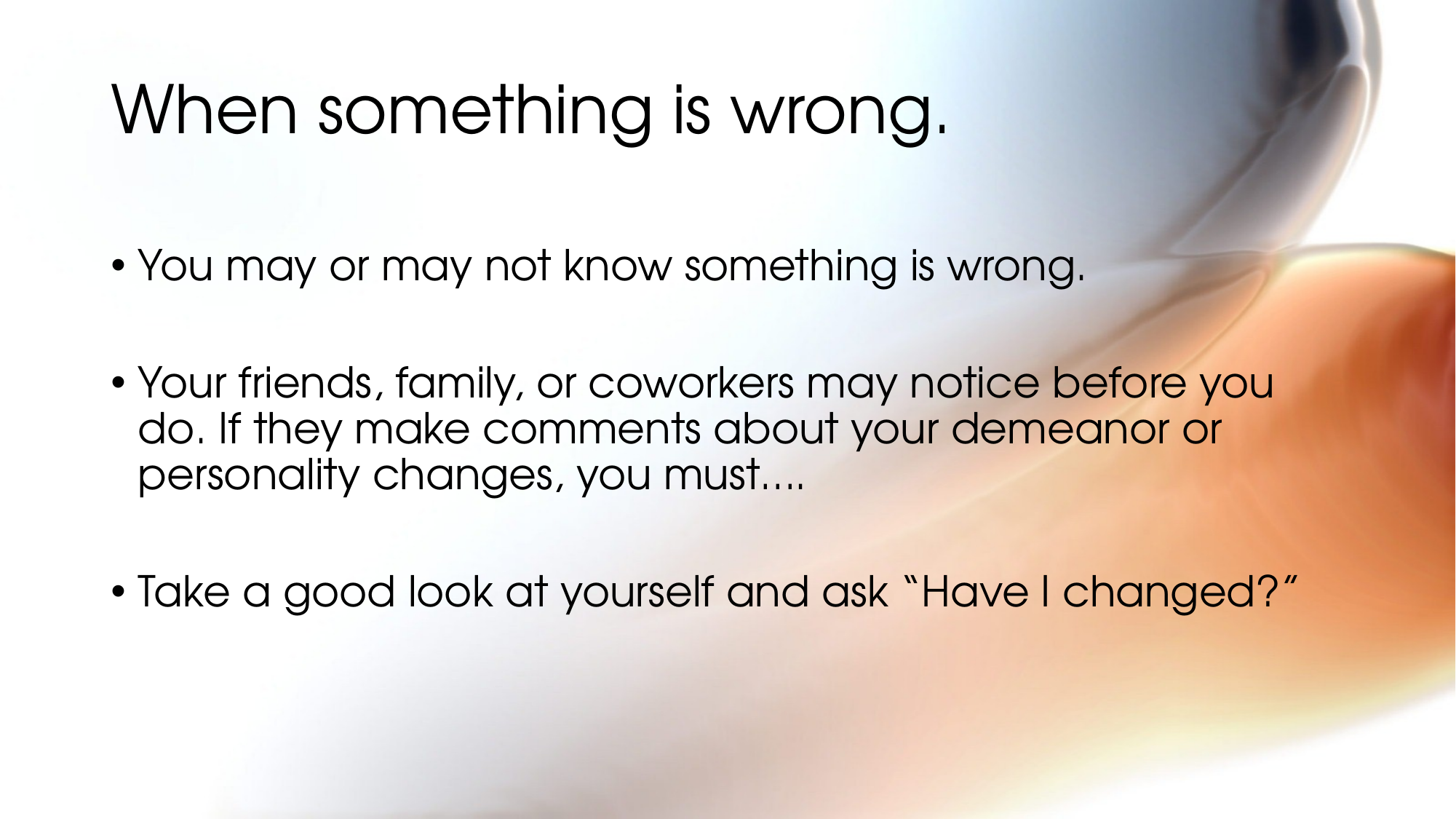

# When something is wrong.
You may or may not know something is wrong.

Your friends, family, or coworkers may notice before you do. If they make comments about your demeanor or personality changes, you must….

Take a good look at yourself and ask “Have I changed?”